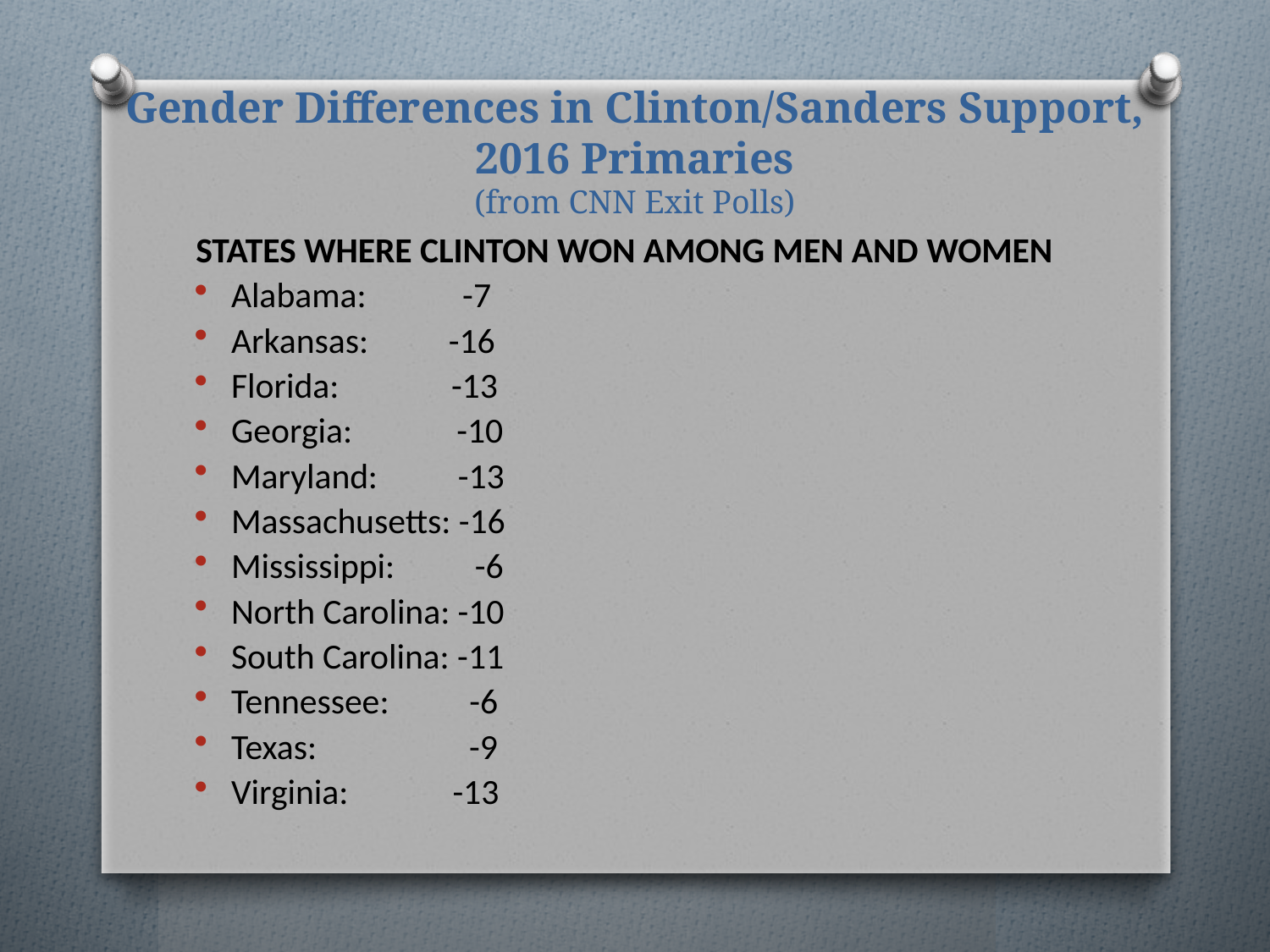

# Gender Differences in Clinton/Sanders Support, 2016 Primaries (from CNN Exit Polls)
STATES WHERE CLINTON WON AMONG MEN AND WOMEN
Alabama:            -7
Arkansas:          -16
Florida:              -13
Georgia:             -10
Maryland:          -13
Massachusetts: -16
Mississippi:          -6
North Carolina: -10
South Carolina: -11
Tennessee:          -6
Texas:                   -9
Virginia:             -13